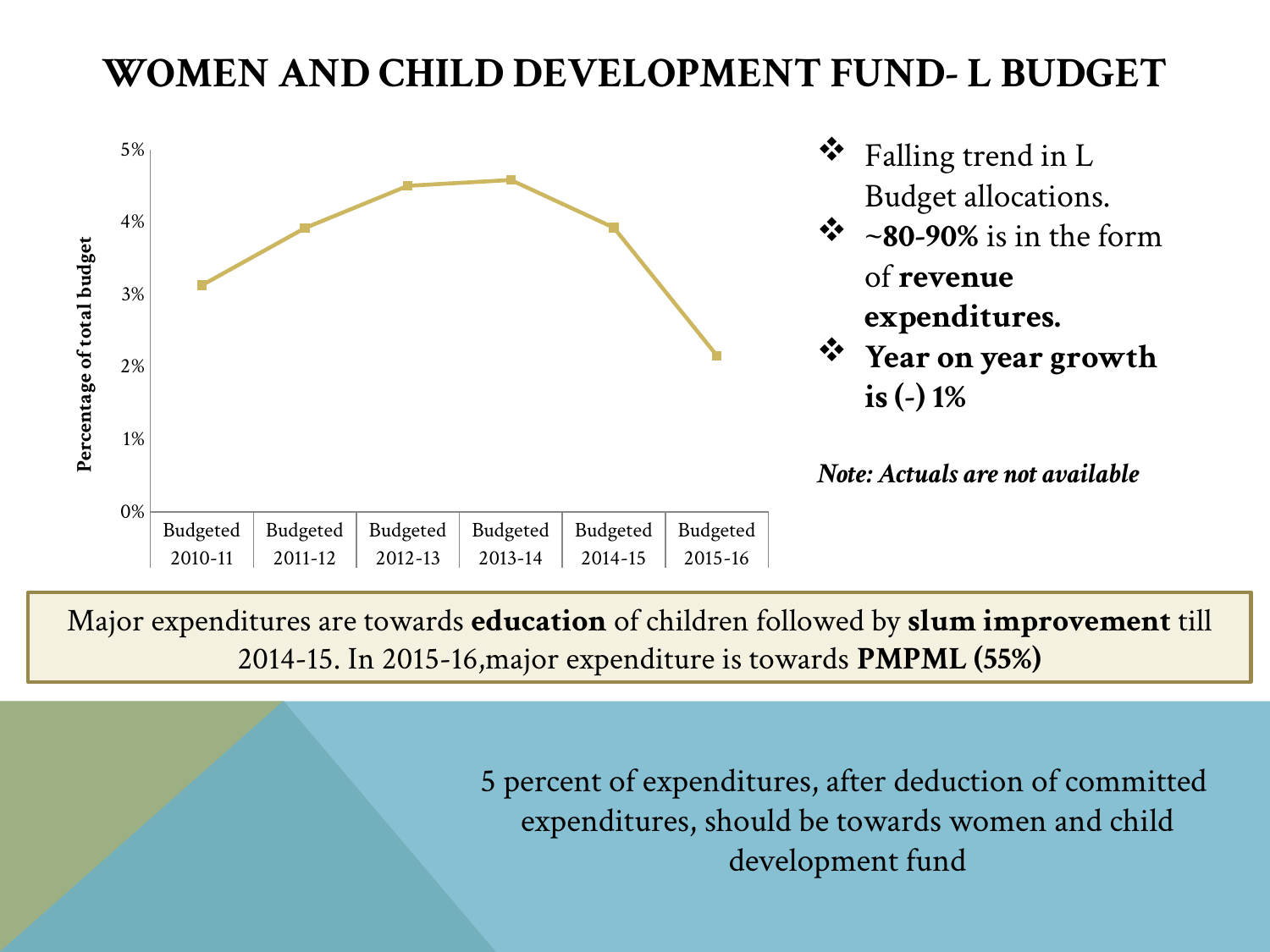

# Women and child development fund- L budget

### Chart

| Category | % 0f total |
|---|---|
| Budgeted | 0.0313100341040643 |
| Budgeted | 0.039205420388050506 |
| Budgeted | 0.04503991191852471 |
| Budgeted | 0.04584283143371331 |
| Budgeted | 0.03925783132530121 |
| Budgeted | 0.021593927893738107 |
Falling trend in L Budget allocations.
~80-90% is in the form of revenue expenditures.
Year on year growth is (-) 1%

Note: Actuals are not available
Major expenditures are towards education of children followed by slum improvement till 2014-15. In 2015-16,major expenditure is towards PMPML (55%)
5 percent of expenditures, after deduction of committed
expenditures, should be towards women and child development fund